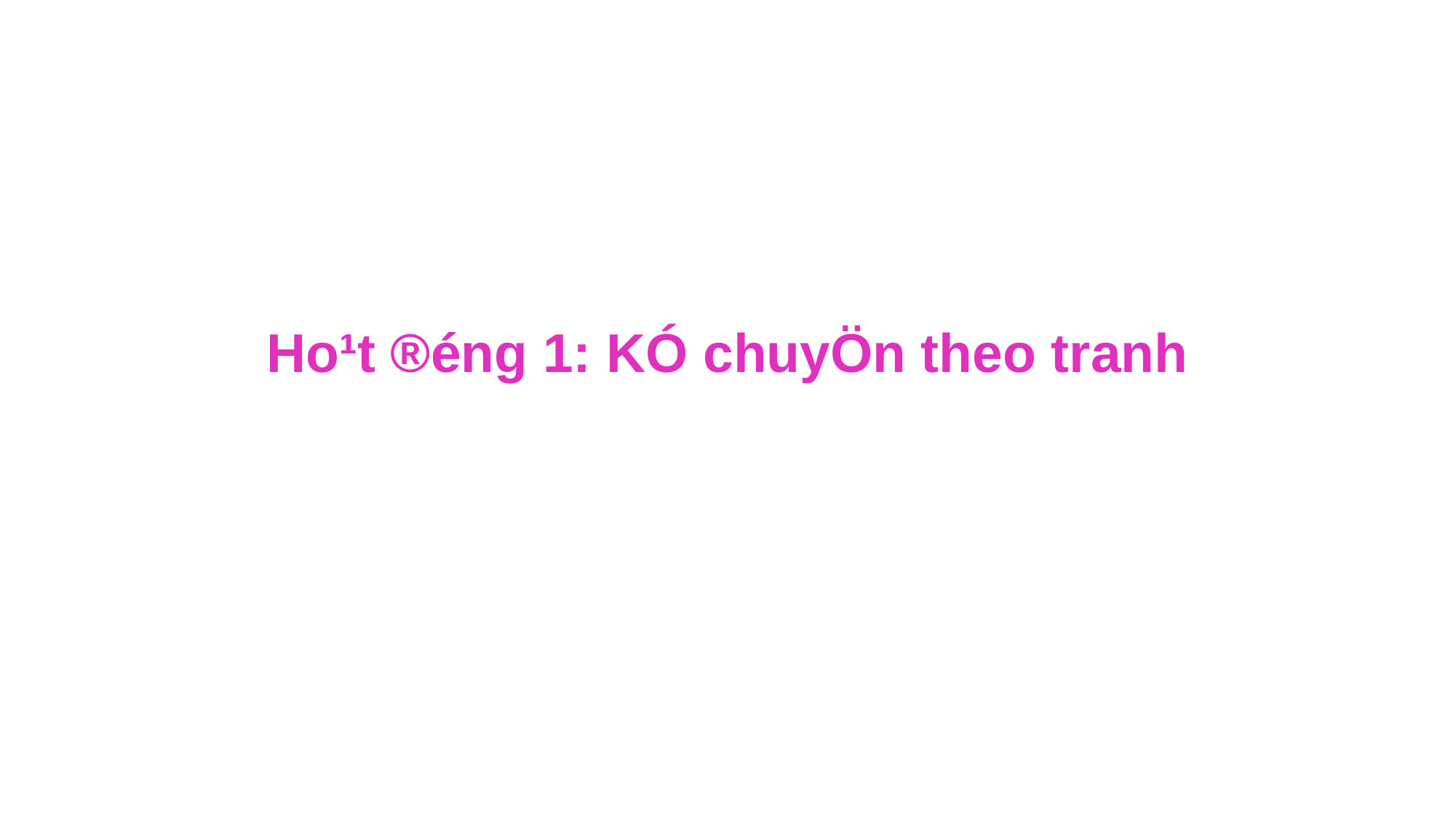

# Ho¹t ®éng 1: KÓ chuyÖn theo tranh